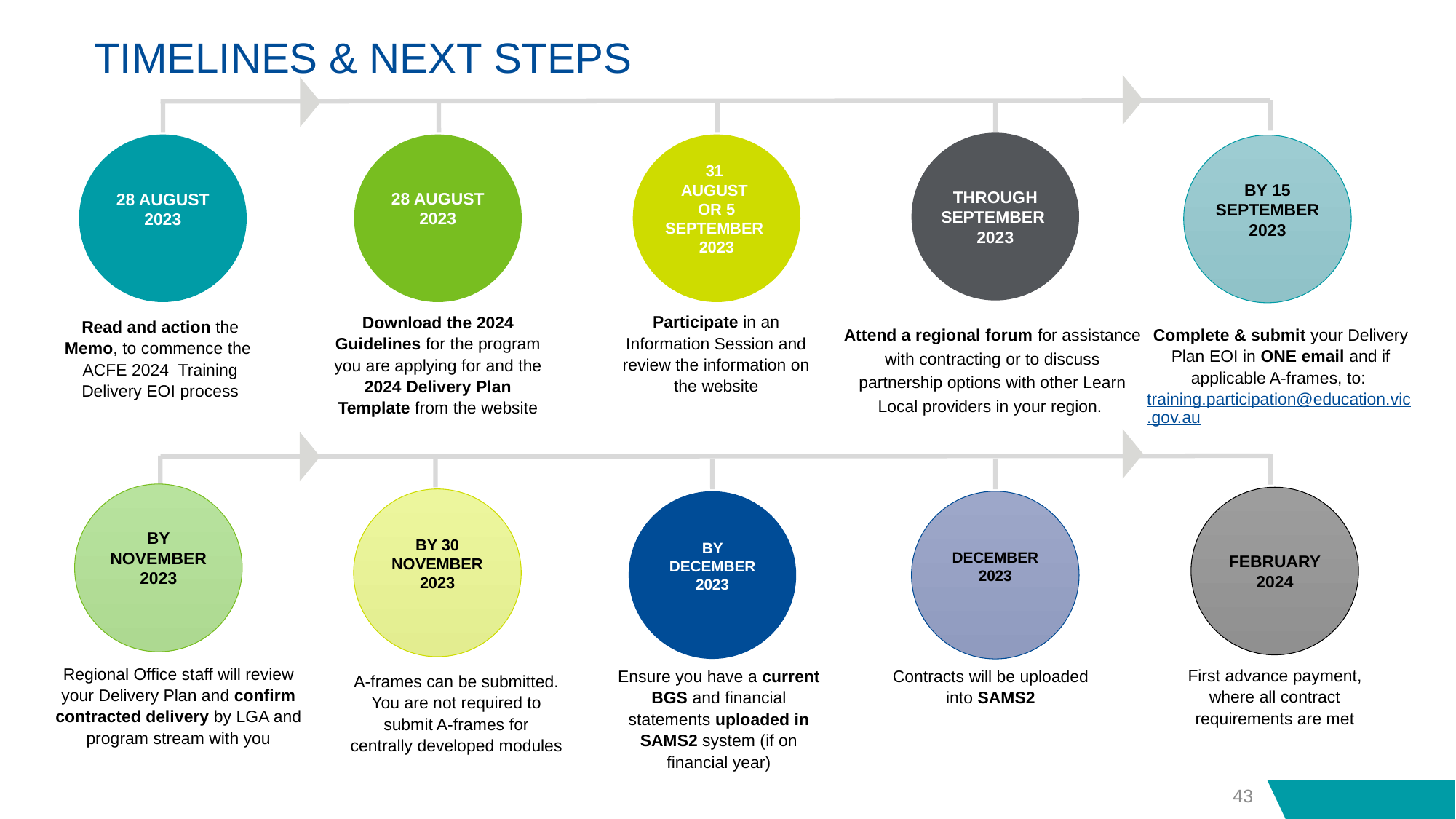

# TIMELINES & NEXT STEPS

THROUGH SEPTEMBER
2023
28 AUGUST 2023

28 AUGUST 2023

31
AUGUST
OR 5 SEPTEMBER
2023

BY 15 September 2023

Participate in an Information Session and review the information on the website
Download the 2024 Guidelines for the program you are applying for and the 2024 Delivery Plan Template from the website

Read and action the Memo, to commence the  ACFE 2024  Training Delivery EOI process

Attend a regional forum for assistance with contracting or to discuss partnership options with other Learn Local providers in your region.

Complete & submit your Delivery Plan EOI in ONE email and if applicable A-frames, to: training.participation@education.vic.gov.au

BY NOVEMBER 2023

FEBRUARY
2024
BY 30 NOVEMBER 2023

BY DECEMBER
2023

DECEMBER 2023

Regional Office staff will review your Delivery Plan and confirm contracted delivery by LGA and program stream with you
First advance payment, where all contract requirements are met
Contracts will be uploaded into SAMS2
Ensure you have a current BGS and financial statements uploaded in SAMS2 system (if on financial year)

A-frames can be submitted. You are not required to submit A-frames for centrally developed modules

43